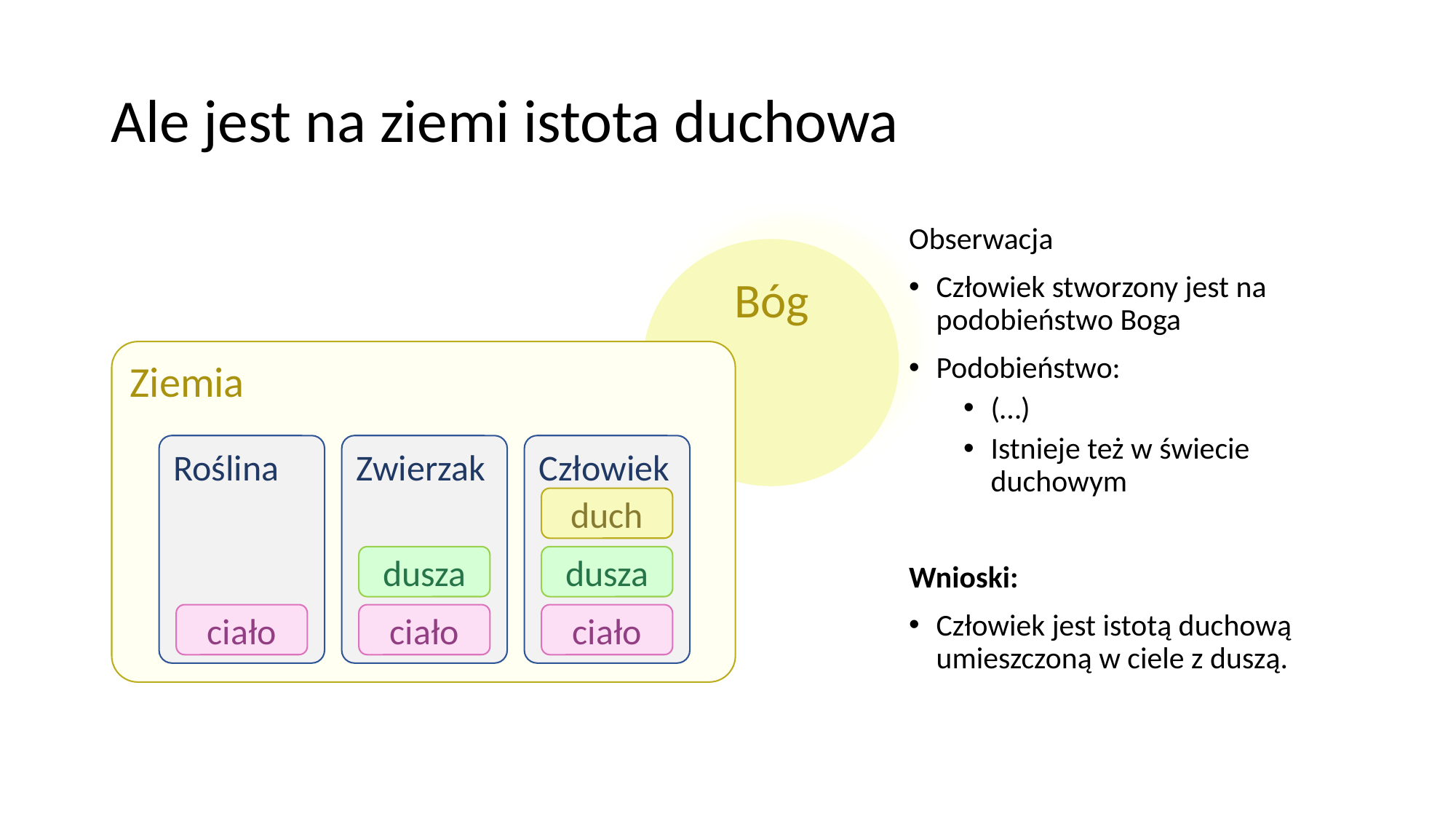

# Ale jest na ziemi istota duchowa
Obserwacja
Człowiek stworzony jest na podobieństwo Boga
Podobieństwo:
(…)
Istnieje też w świecie duchowym

Wnioski:
Człowiek jest istotą duchową umieszczoną w ciele z duszą.

Bóg
Ziemia
Roślina
Zwierzak
Człowiek
duch
dusza
dusza
ciało
ciało
ciało